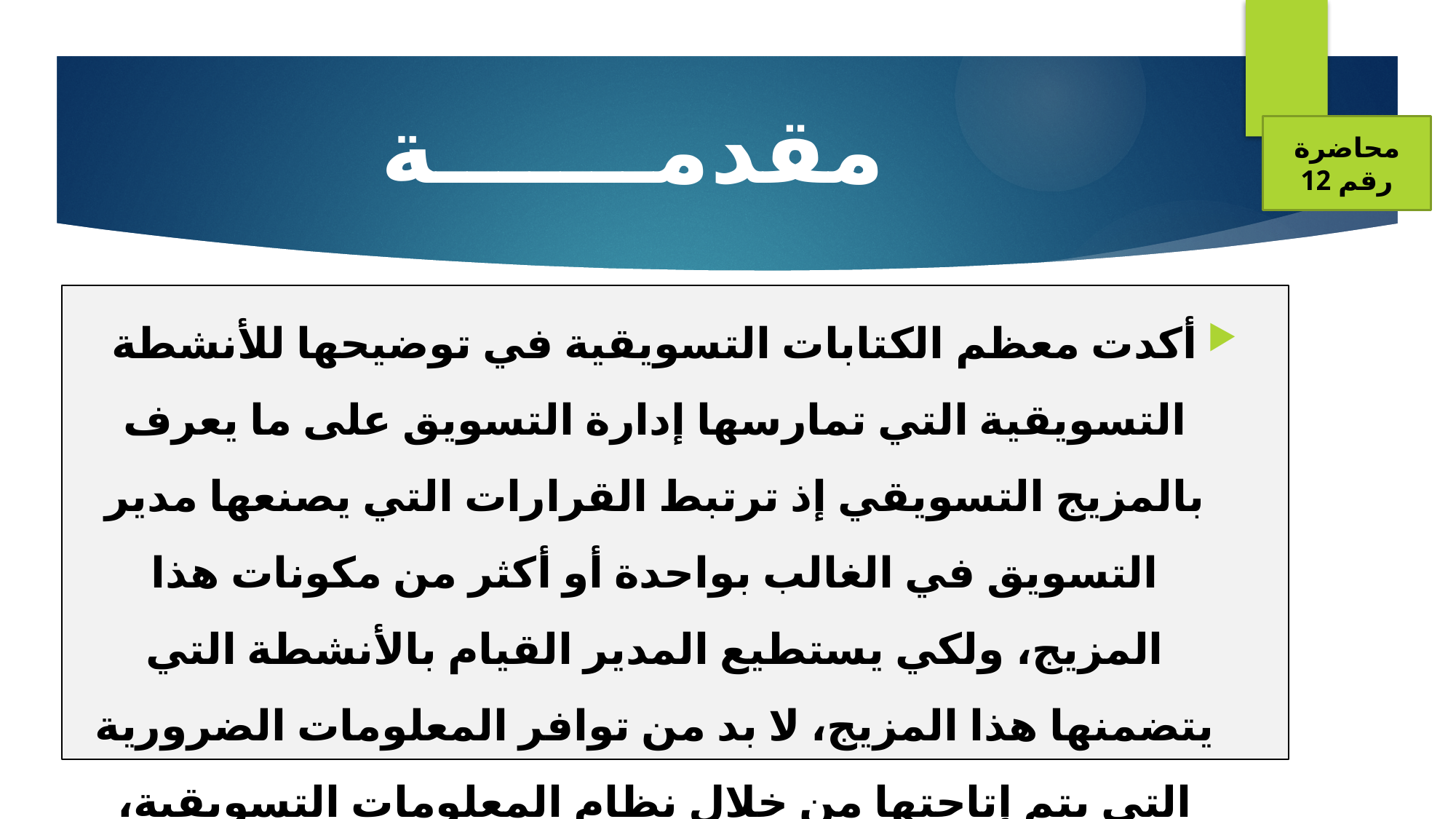

مقدمـــــــة
محاضرة رقم 12
أكدت معظم الكتابات التسويقية في توضيحها للأنشطة التسويقية التي تمارسها إدارة التسويق على ما يعرف بالمزيج التسويقي إذ ترتبط القرارات التي يصنعها مدير التسويق في الغالب بواحدة أو أكثر من مكونات هذا المزيج، ولكي يستطيع المدير القيام بالأنشطة التي يتضمنها هذا المزيج، لا بد من توافر المعلومات الضرورية التي يتم إتاحتها من خلال نظام المعلومات التسويقية، عليه فإن مكونات المزيج التسويقي تعد إطارا ملائما لتصنيف القرارات التسويقية